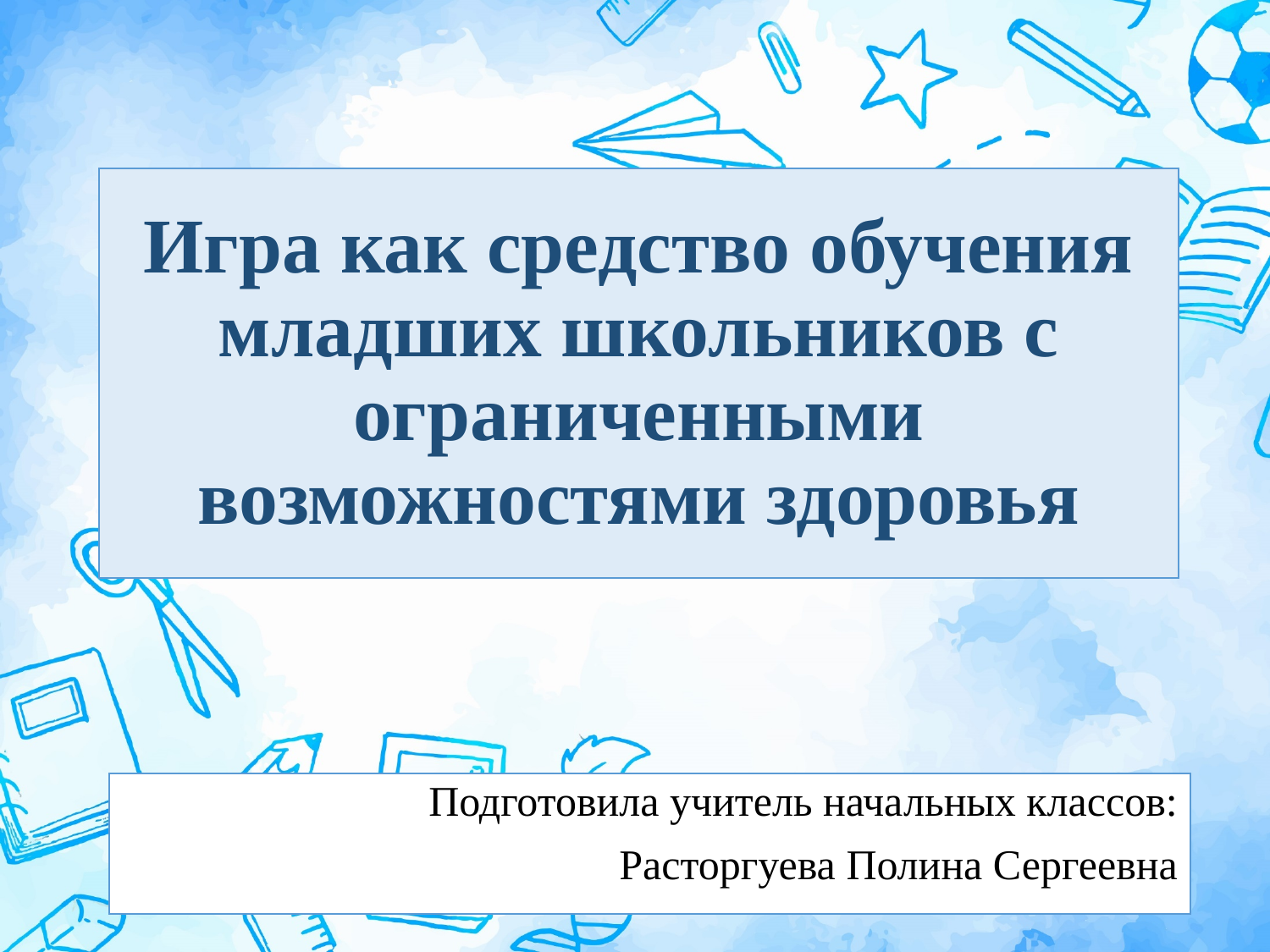

# Игра как средство обучения младших школьников с ограниченными возможностями здоровья
Подготовила учитель начальных классов:
 Расторгуева Полина Сергеевна